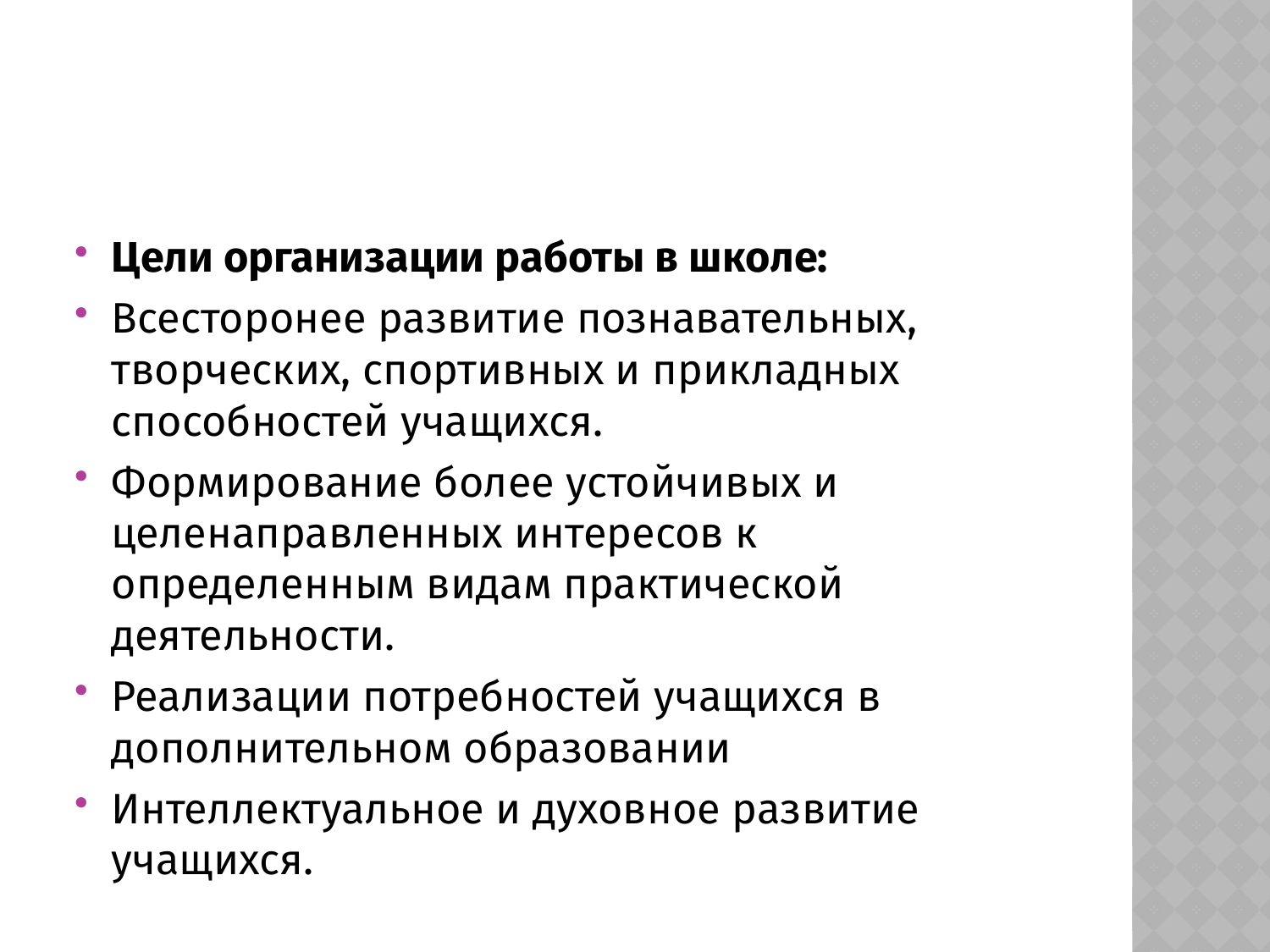

#
Цели организации работы в школе:
Всесторонее развитие познавательных, творческих, спортивных и прикладных способностей учащихся.
Формирование более устойчивых и целенаправленных интересов к определенным видам практической деятельности.
Реализации потребностей учащихся в дополнительном образовании
Интеллектуальное и духовное развитие учащихся.